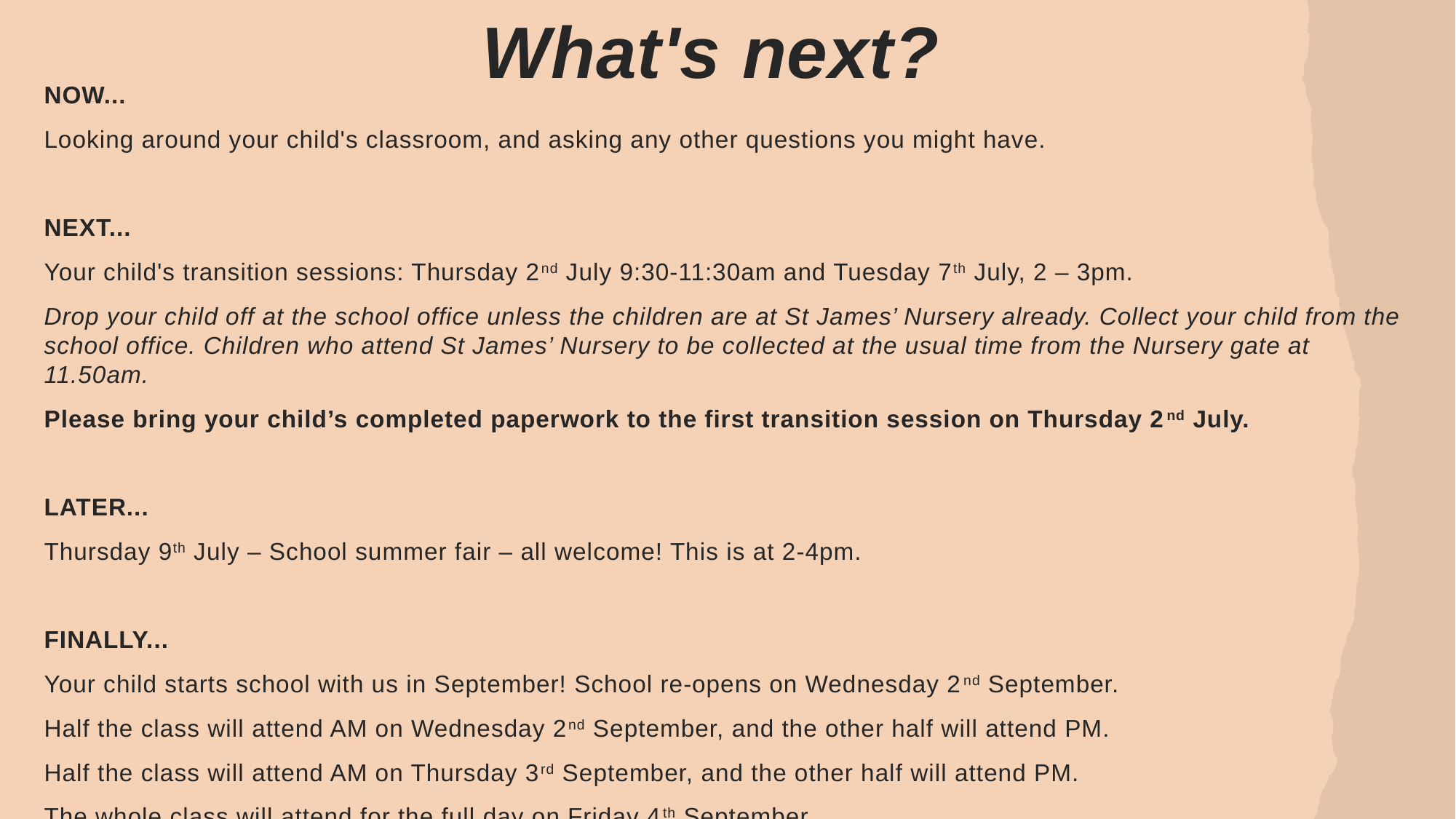

What's next?
NOW...
Looking around your child's classroom, and asking any other questions you might have.

NEXT...
Your child's transition sessions: Thursday 2nd July 9:30-11:30am and Tuesday 7th July, 2 – 3pm.
Drop your child off at the school office unless the children are at St James’ Nursery already. Collect your child from the school office. Children who attend St James’ Nursery to be collected at the usual time from the Nursery gate at 11.50am.
Please bring your child’s completed paperwork to the first transition session on Thursday 2nd July.

LATER...
Thursday 9th July – School summer fair – all welcome! This is at 2-4pm.

FINALLY...
Your child starts school with us in September! School re-opens on Wednesday 2nd September.
Half the class will attend AM on Wednesday 2nd September, and the other half will attend PM.
Half the class will attend AM on Thursday 3rd September, and the other half will attend PM.
The whole class will attend for the full day on Friday 4th September.